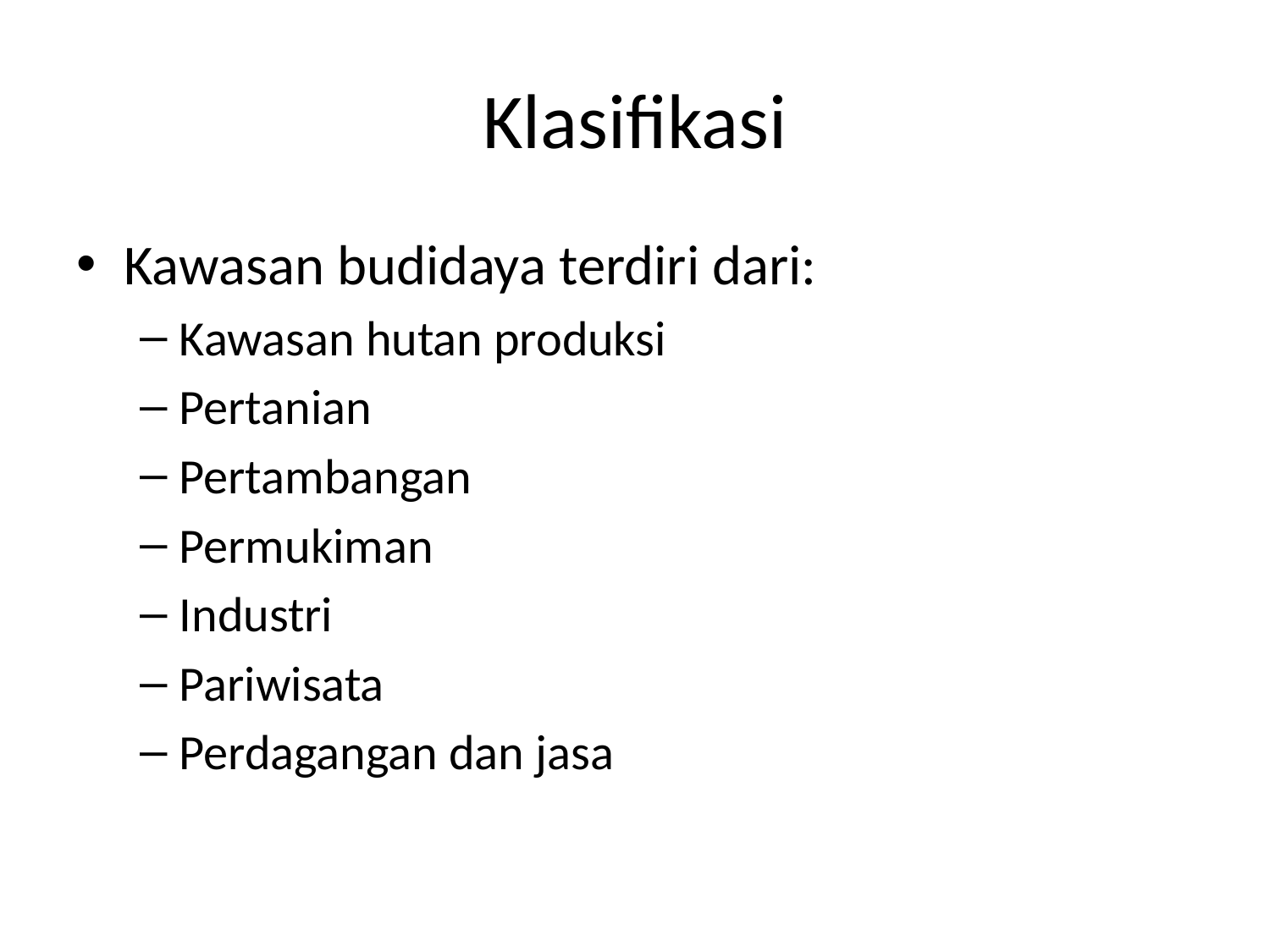

# Klasifikasi
Kawasan budidaya terdiri dari:
Kawasan hutan produksi
Pertanian
Pertambangan
Permukiman
Industri
Pariwisata
Perdagangan dan jasa